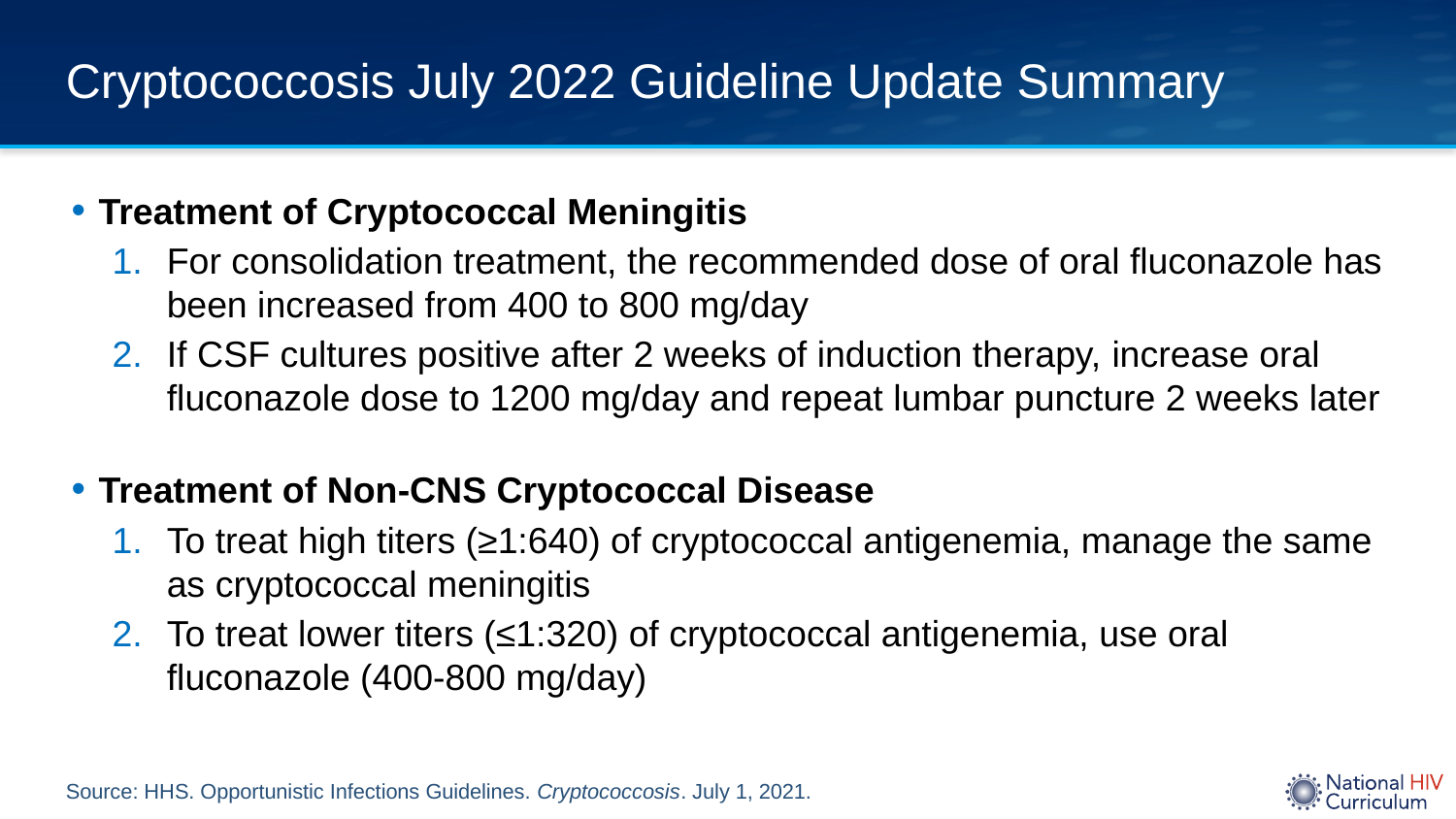

# Cryptococcosis July 2022 Guideline Update Summary
Treatment of Cryptococcal Meningitis
For consolidation treatment, the recommended dose of oral fluconazole has been increased from 400 to 800 mg/day
If CSF cultures positive after 2 weeks of induction therapy, increase oral fluconazole dose to 1200 mg/day and repeat lumbar puncture 2 weeks later
Treatment of Non-CNS Cryptococcal Disease
To treat high titers (≥1:640) of cryptococcal antigenemia, manage the same as cryptococcal meningitis
To treat lower titers (≤1:320) of cryptococcal antigenemia, use oral fluconazole (400-800 mg/day)

Source: HHS. Opportunistic Infections Guidelines. Cryptococcosis. July 1, 2021.